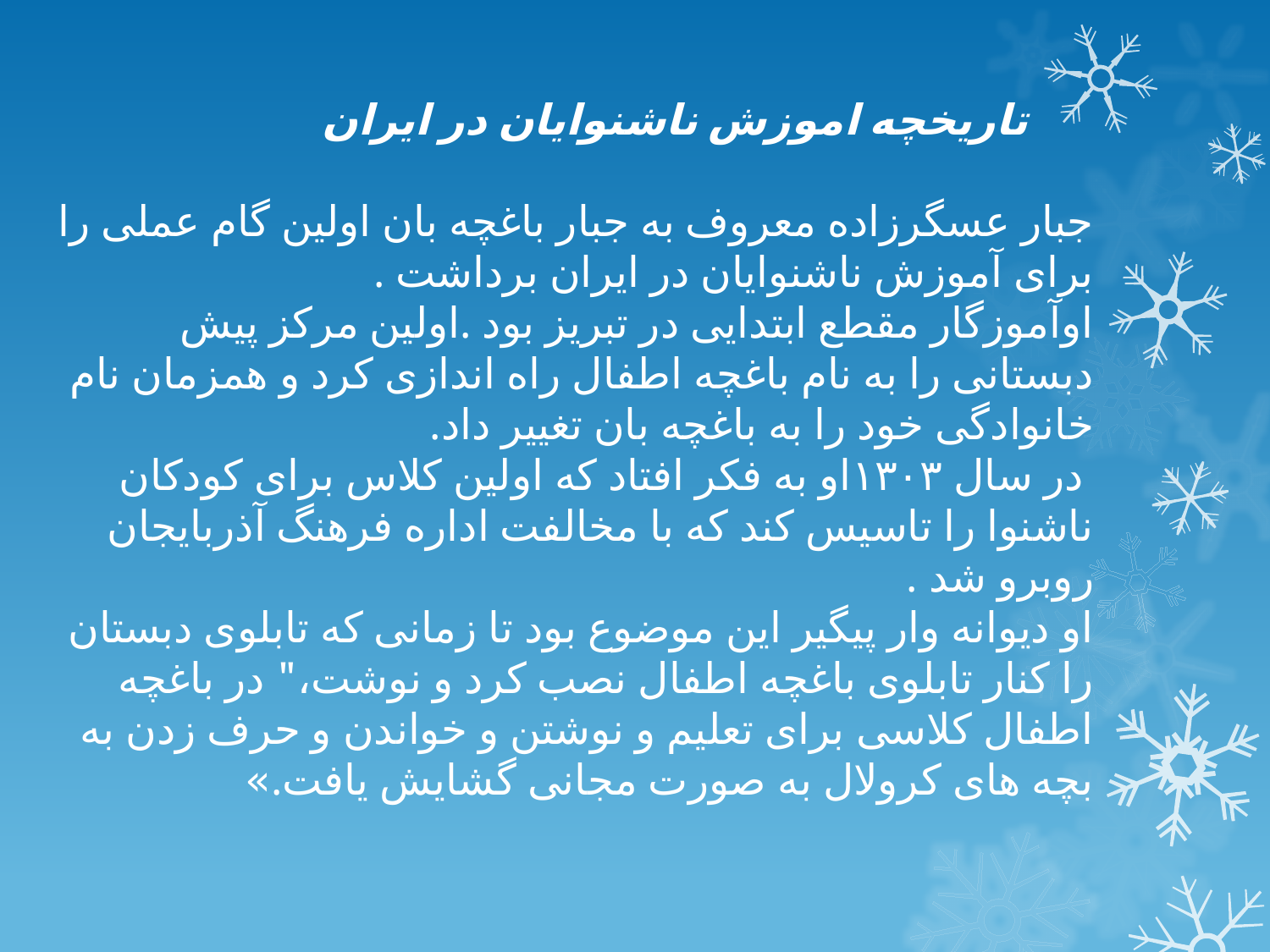

تاریخچه اموزش ناشنوایان در ایران

جبار عسگرزاده معروف به جبار باغچه بان اولین گام عملی را برای آموزش ناشنوایان در ایران برداشت .
اوآموزگار مقطع ابتدایی در تبریز بود .اولین مرکز پیش دبستانی را به نام باغچه اطفال راه اندازی کرد و همزمان نام خانوادگی خود را به باغچه بان تغییر داد.
 در سال ۱۳۰۳او به فکر افتاد که اولین کلاس برای کودکان ناشنوا را تاسیس کند که با مخالفت اداره فرهنگ آذربایجان روبرو شد .
او دیوانه وار پیگیر این موضوع بود تا زمانی که تابلوی دبستان را کنار تابلوی باغچه اطفال نصب کرد و نوشت،" در باغچه اطفال کلاسی برای تعلیم و نوشتن و خواندن و حرف زدن به بچه های کرولال به صورت مجانی گشایش یافت.»